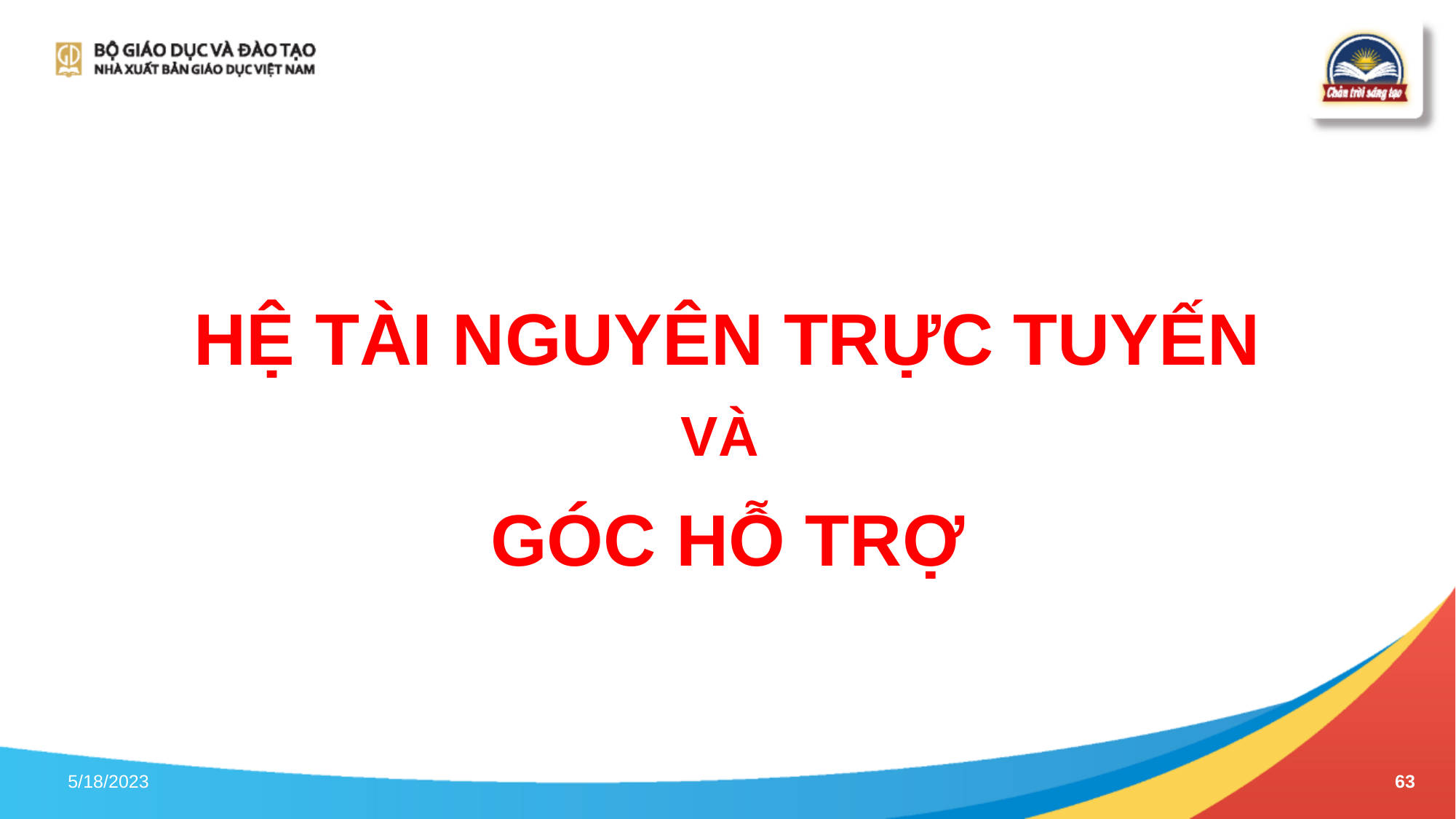

HỆ TÀI NGUYÊN TRỰC TUYẾN
VÀ
GÓC HỖ TRỢ
5/18/2023
63